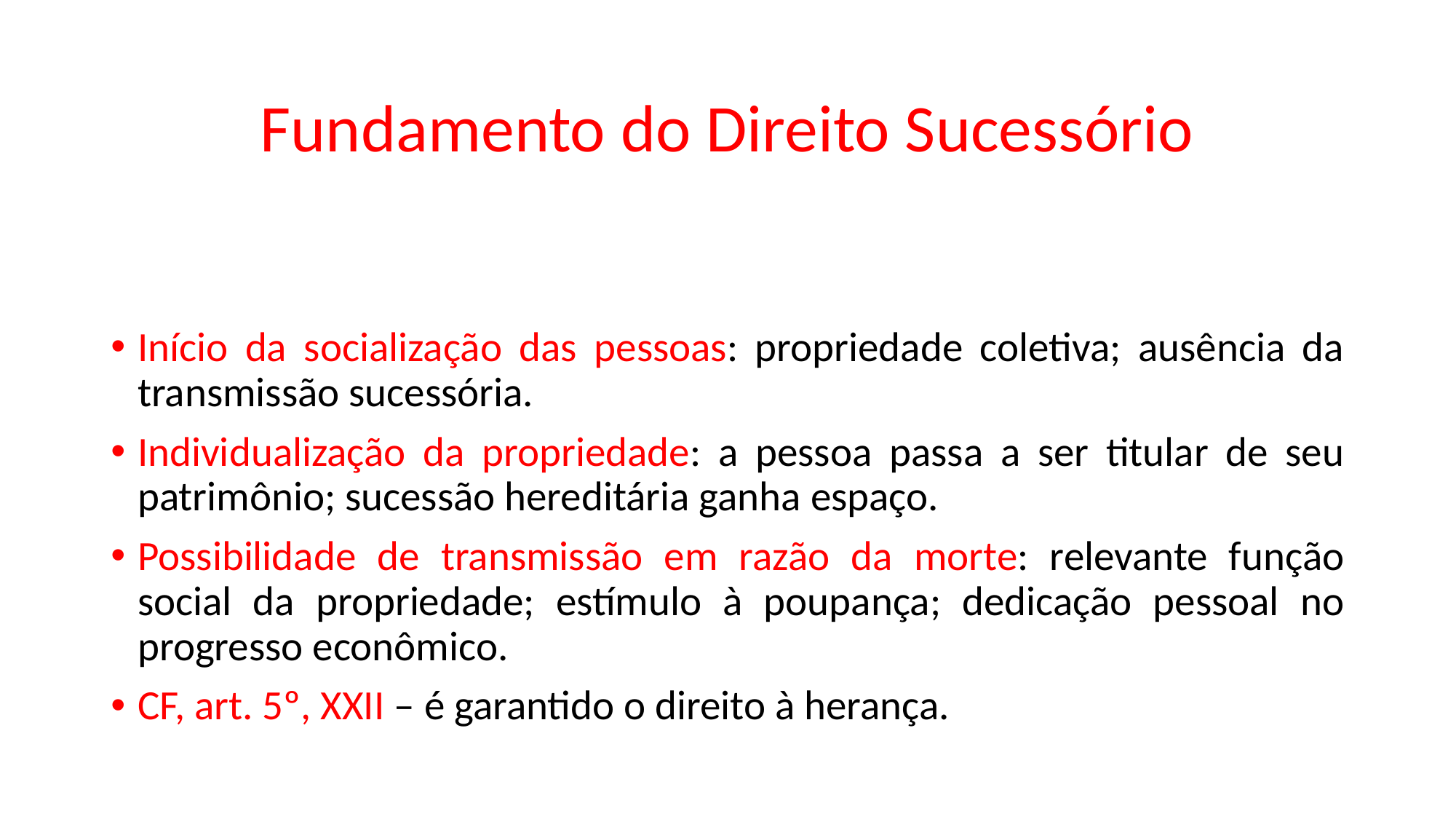

# Fundamento do Direito Sucessório

Início da socialização das pessoas: propriedade coletiva; ausência da transmissão sucessória.
Individualização da propriedade: a pessoa passa a ser titular de seu patrimônio; sucessão hereditária ganha espaço.
Possibilidade de transmissão em razão da morte: relevante função social da propriedade; estímulo à poupança; dedicação pessoal no progresso econômico.
CF, art. 5º, XXII – é garantido o direito à herança.